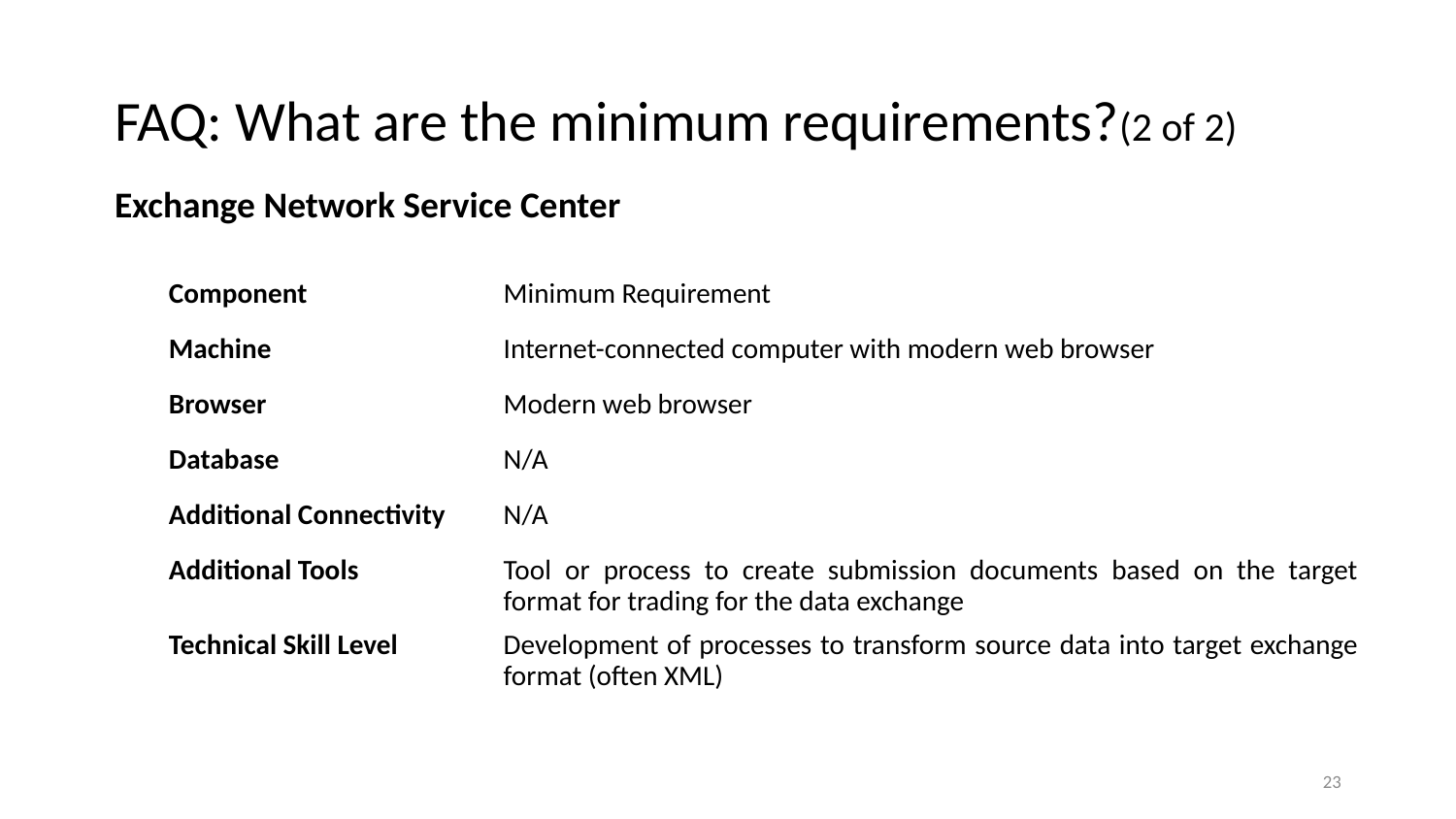

# FAQ: What are the minimum requirements?(2 of 2)
Exchange Network Service Center

| Component | Minimum Requirement |
| --- | --- |
| Machine | Internet-connected computer with modern web browser |
| Browser | Modern web browser |
| Database | N/A |
| Additional Connectivity | N/A |
| Additional Tools | Tool or process to create submission documents based on the target format for trading for the data exchange |
| Technical Skill Level | Development of processes to transform source data into target exchange format (often XML) |
23